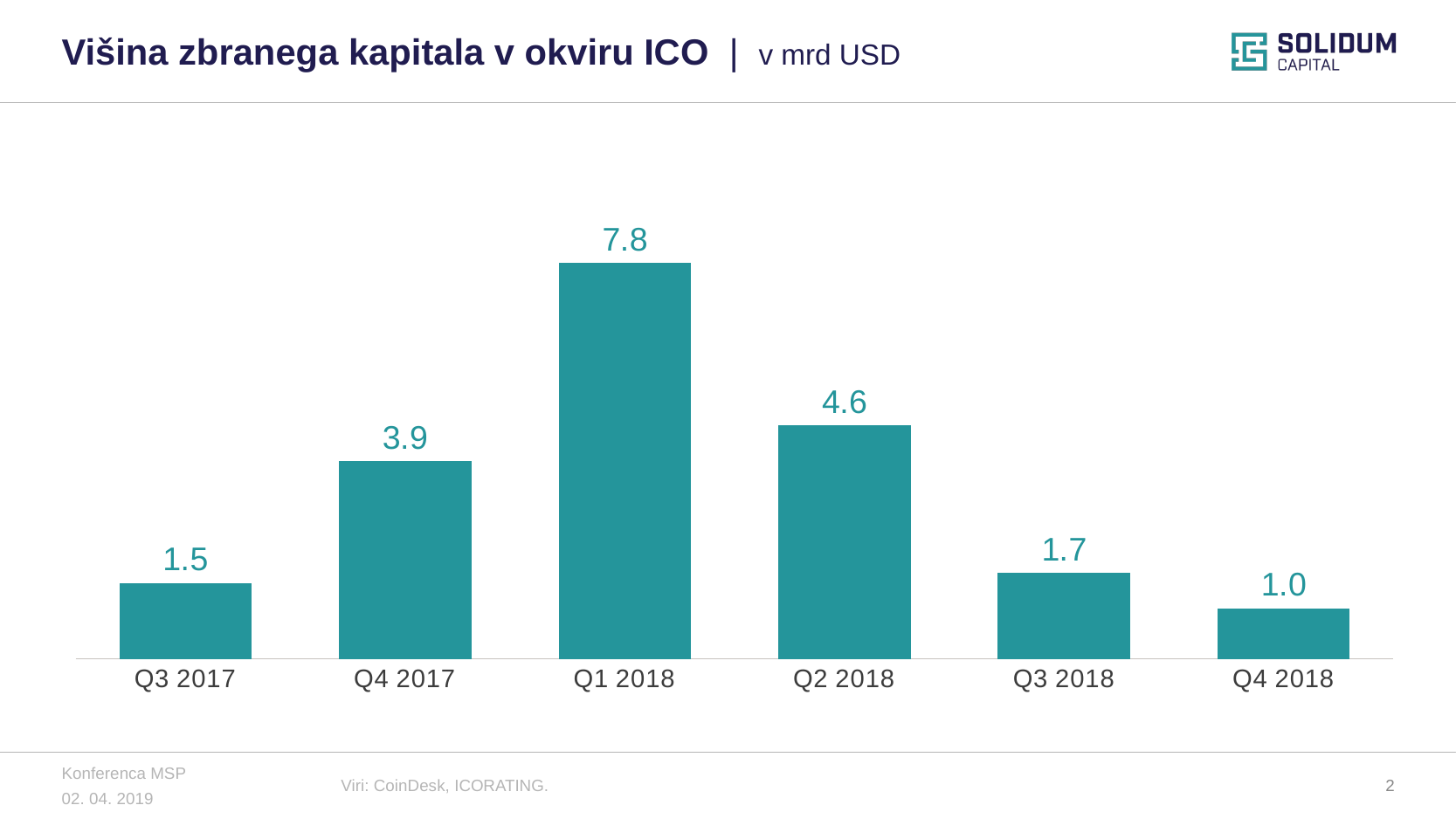

# Višina zbranega kapitala v okviru ICO  |  v mrd USD

### Chart

| Category | ICO |
|---|---|
| Q3 2017 | 1.5 |
| Q4 2017 | 3.9 |
| Q1 2018 | 7.8 |
| Q2 2018 | 4.6 |
| Q3 2018 | 1.7 |
| Q4 2018 | 1.0 |
Viri: CoinDesk, ICORATING.
2